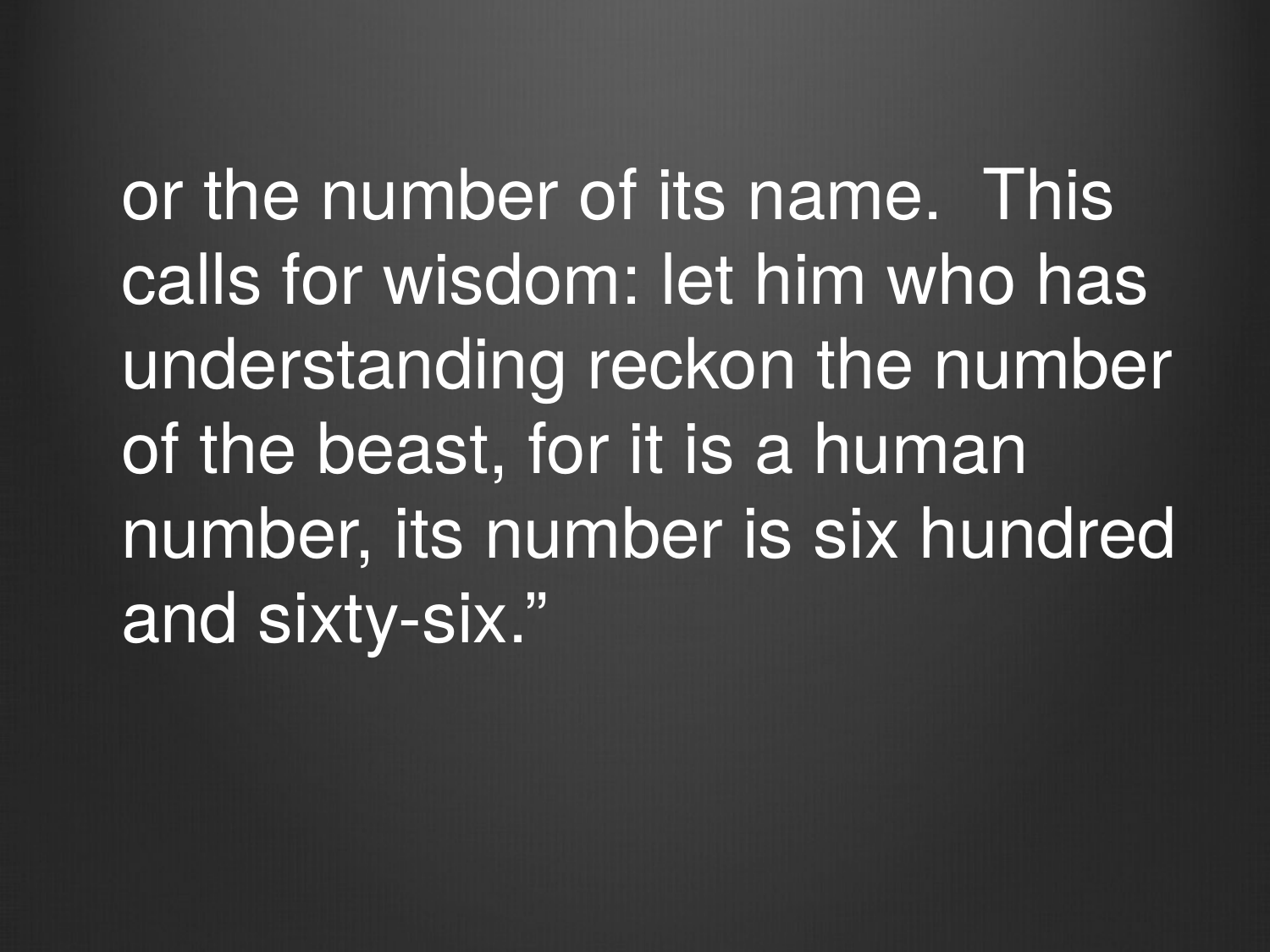

or the number of its name.  This
calls for wisdom: let him who has
understanding reckon the number
of the beast, for it is a human
number, its number is six hundred
and sixty-six.”